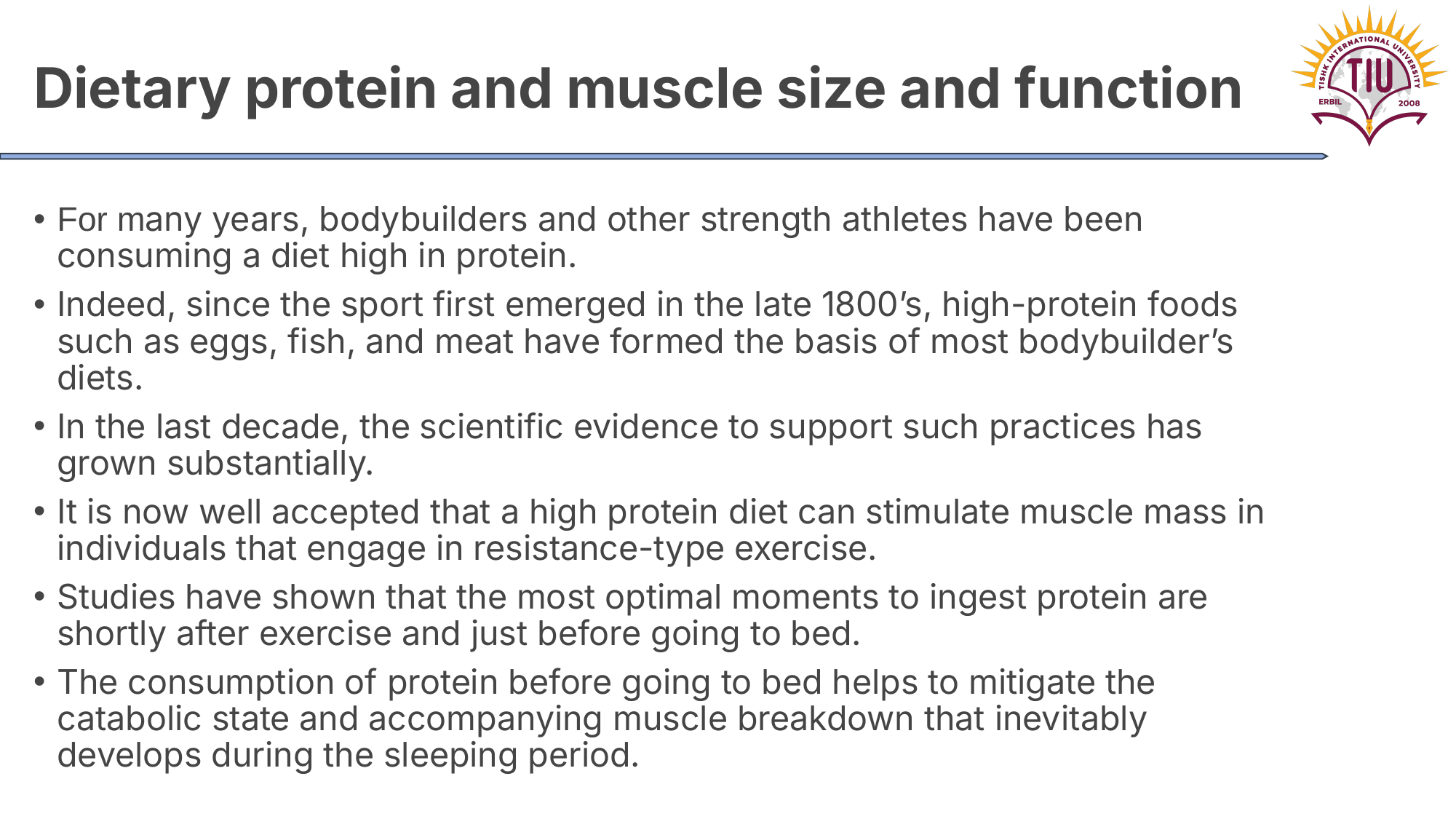

# Dietary protein and muscle size and function
For many years, bodybuilders and other strength athletes have been consuming a diet high in protein.
Indeed, since the sport first emerged in the late 1800’s, high-protein foods such as eggs, fish, and meat have formed the basis of most bodybuilder’s diets.
In the last decade, the scientific evidence to support such practices has grown substantially.
It is now well accepted that a high protein diet can stimulate muscle mass in individuals that engage in resistance-type exercise.
Studies have shown that the most optimal moments to ingest protein are shortly after exercise and just before going to bed.
The consumption of protein before going to bed helps to mitigate the catabolic state and accompanying muscle breakdown that inevitably develops during the sleeping period.